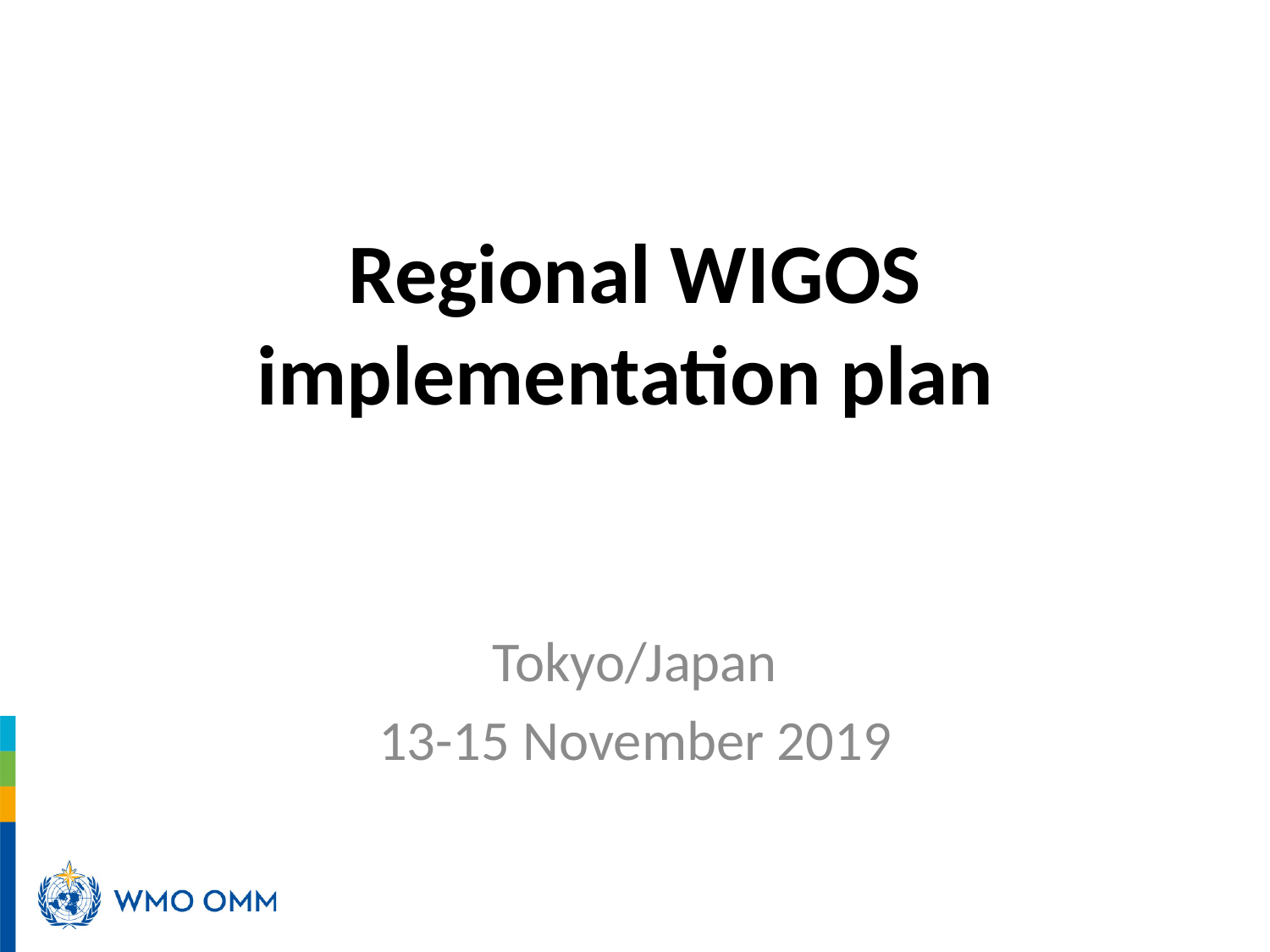

# Regional WIGOS implementation plan

Tokyo/Japan
13-15 November 2019